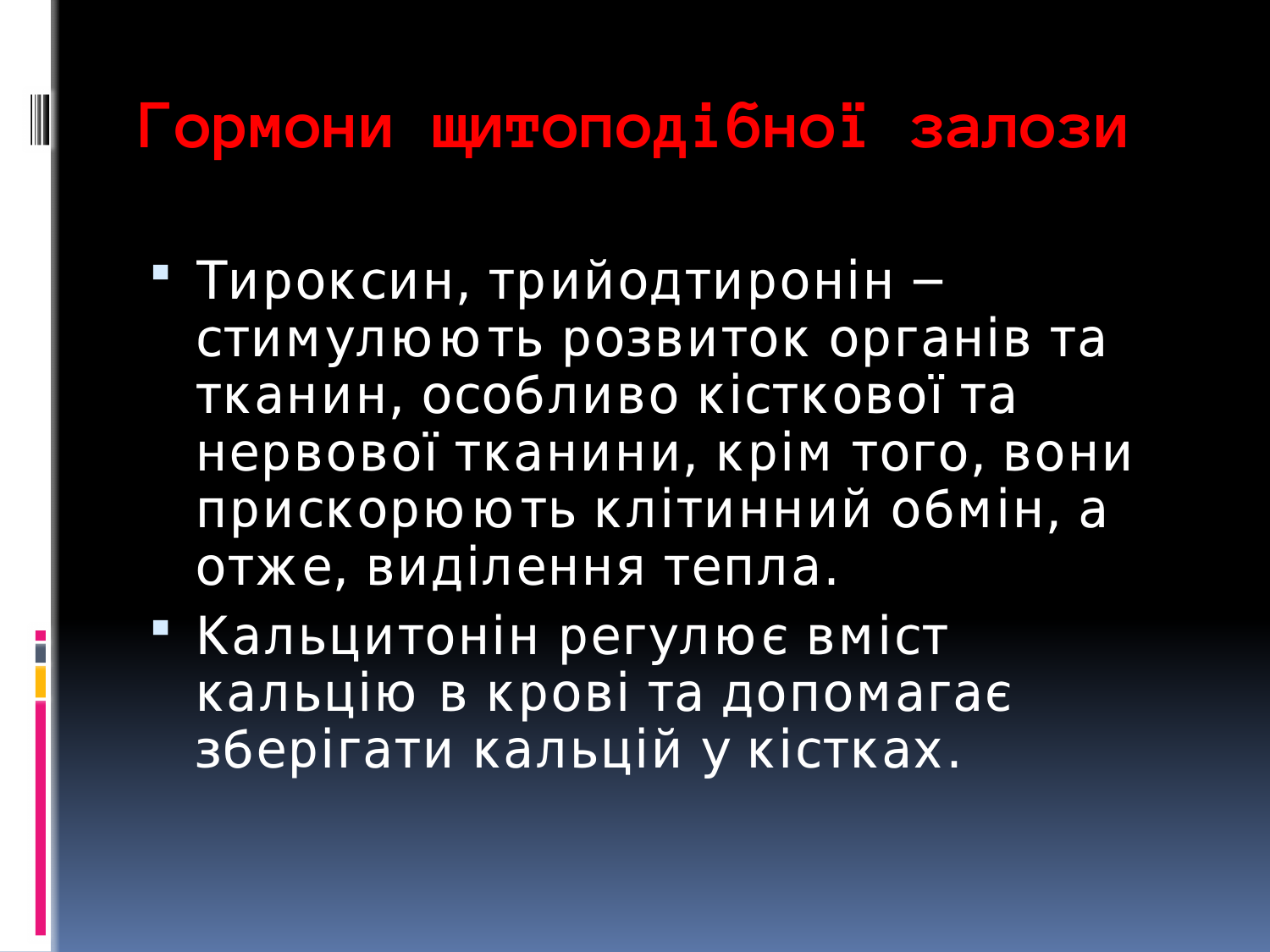

# Гормони щитоподібної залози
Тироксин, трийодтиронін – стимулюють розвиток органів та тканин, особливо кісткової та нервової тканини, крім того, вони прискорюють клітинний обмін, а отже, виділення тепла.
Кальцитонін регулює вміст кальцію в крові та допомагає зберігати кальцій у кістках.